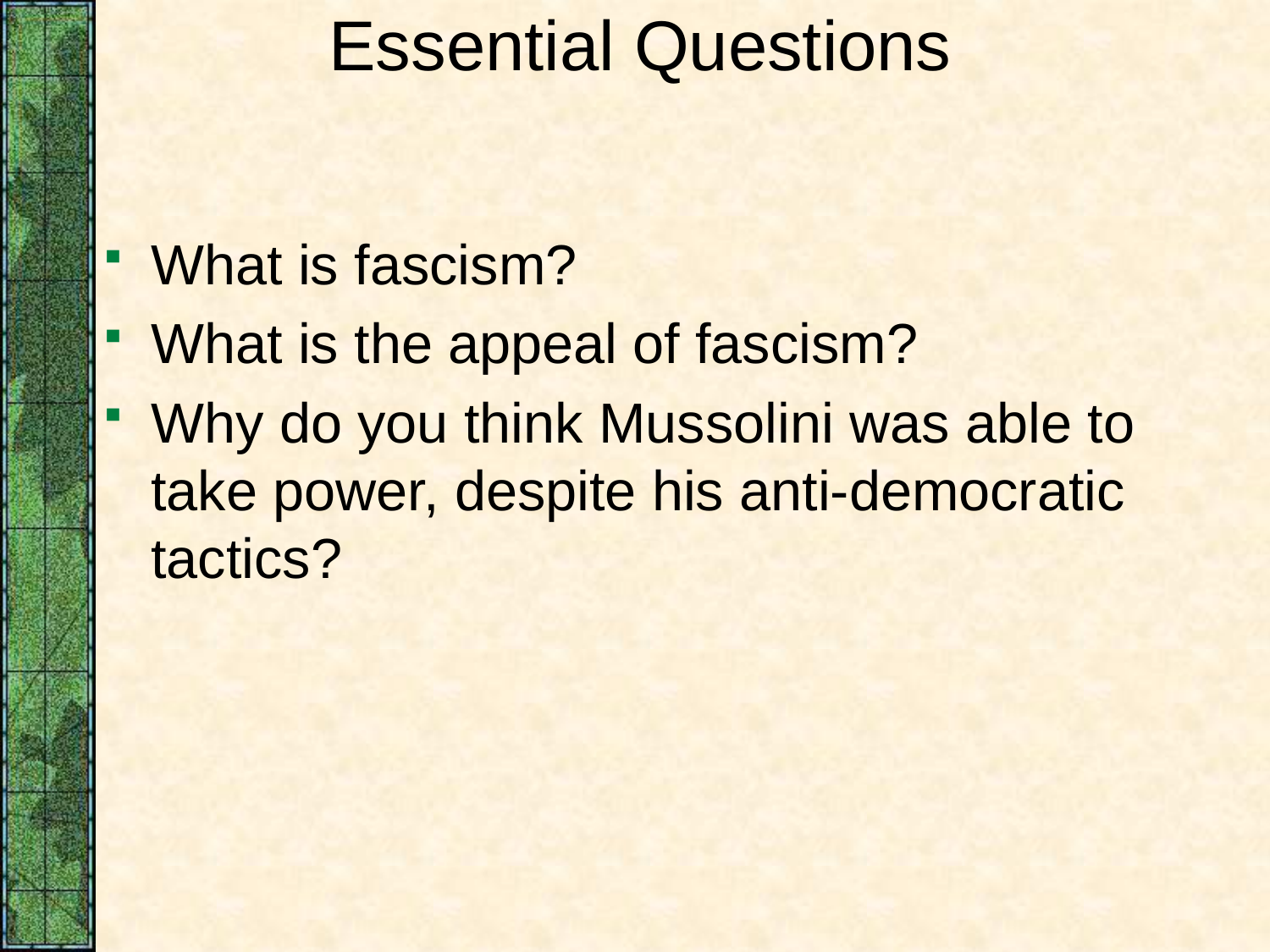

# Essential Questions
What is fascism?
What is the appeal of fascism?
Why do you think Mussolini was able to take power, despite his anti-democratic tactics?